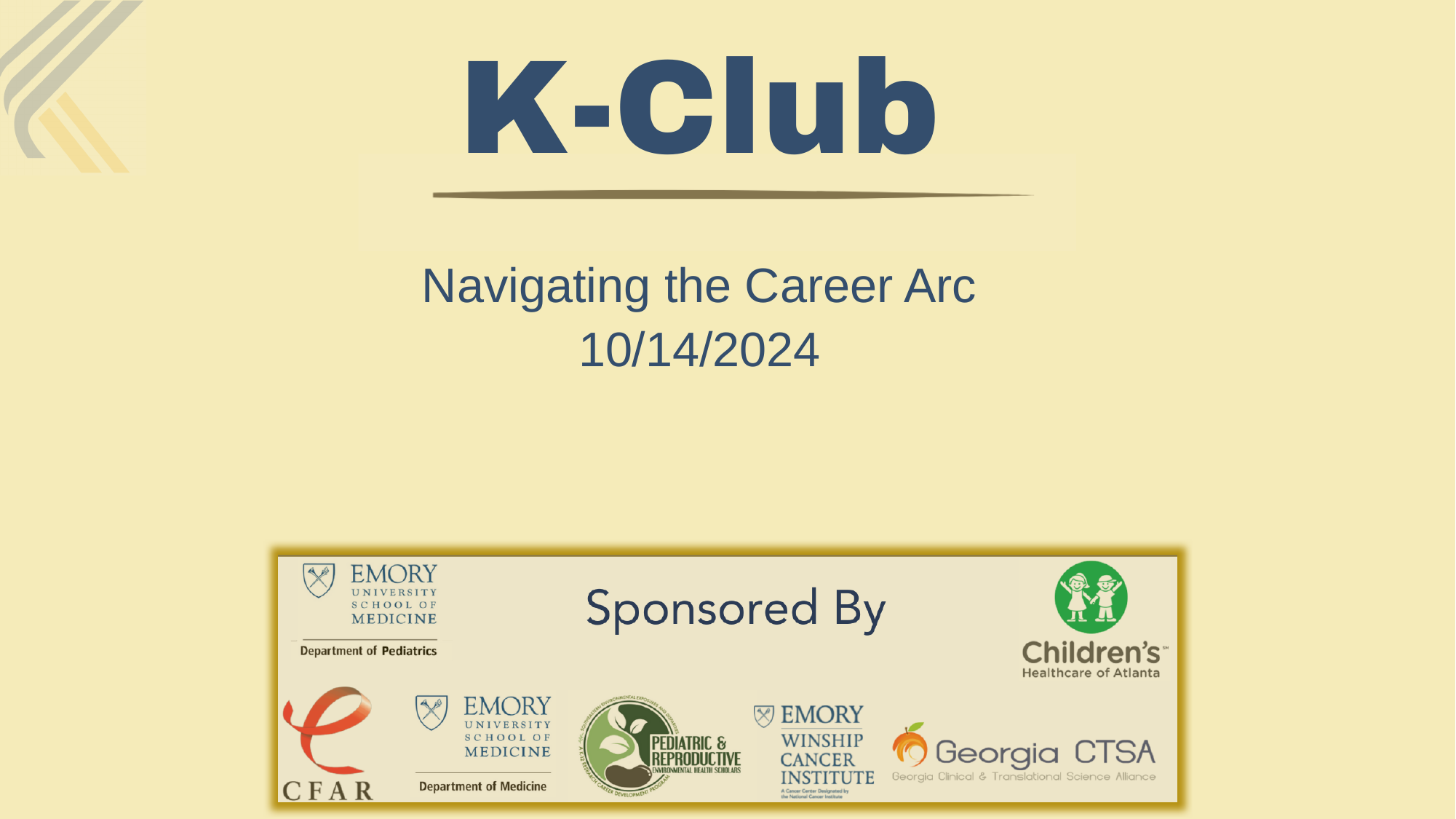

# K-Club
Navigating the Career Arc
10/14/2024